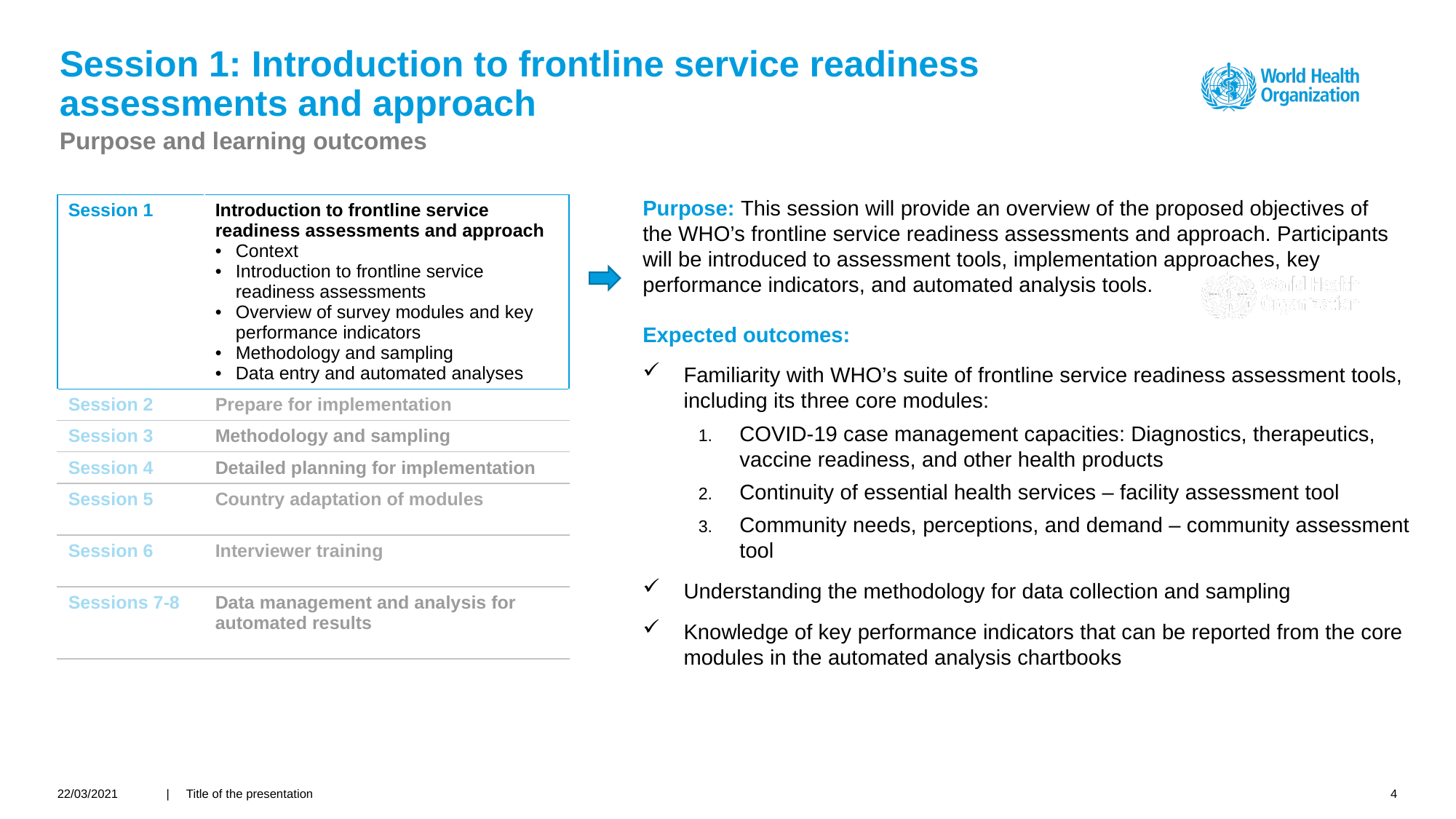

# Session 1: Introduction to frontline service readiness assessments and approach
Purpose and learning outcomes
| Session 1 | Introduction to frontline service readiness assessments and approach Context Introduction to frontline service readiness assessments Overview of survey modules and key performance indicators Methodology and sampling Data entry and automated analyses |
| --- | --- |
| Session 2 | Prepare for implementation |
| Session 3 | Methodology and sampling |
| Session 4 | Detailed planning for implementation |
| Session 5 | Country adaptation of modules |
| Session 6 | Interviewer training |
| Sessions 7-8 | Data management and analysis for automated results |
Purpose: This session will provide an overview of the proposed objectives of the WHO’s frontline service readiness assessments and approach. Participants will be introduced to assessment tools, implementation approaches, key performance indicators, and automated analysis tools.
Expected outcomes:
Familiarity with WHO’s suite of frontline service readiness assessment tools, including its three core modules:
COVID-19 case management capacities: Diagnostics, therapeutics, vaccine readiness, and other health products
Continuity of essential health services – facility assessment tool
Community needs, perceptions, and demand – community assessment tool
Understanding the methodology for data collection and sampling
Knowledge of key performance indicators that can be reported from the core modules in the automated analysis chartbooks

22/03/2021
|     Title of the presentation
4